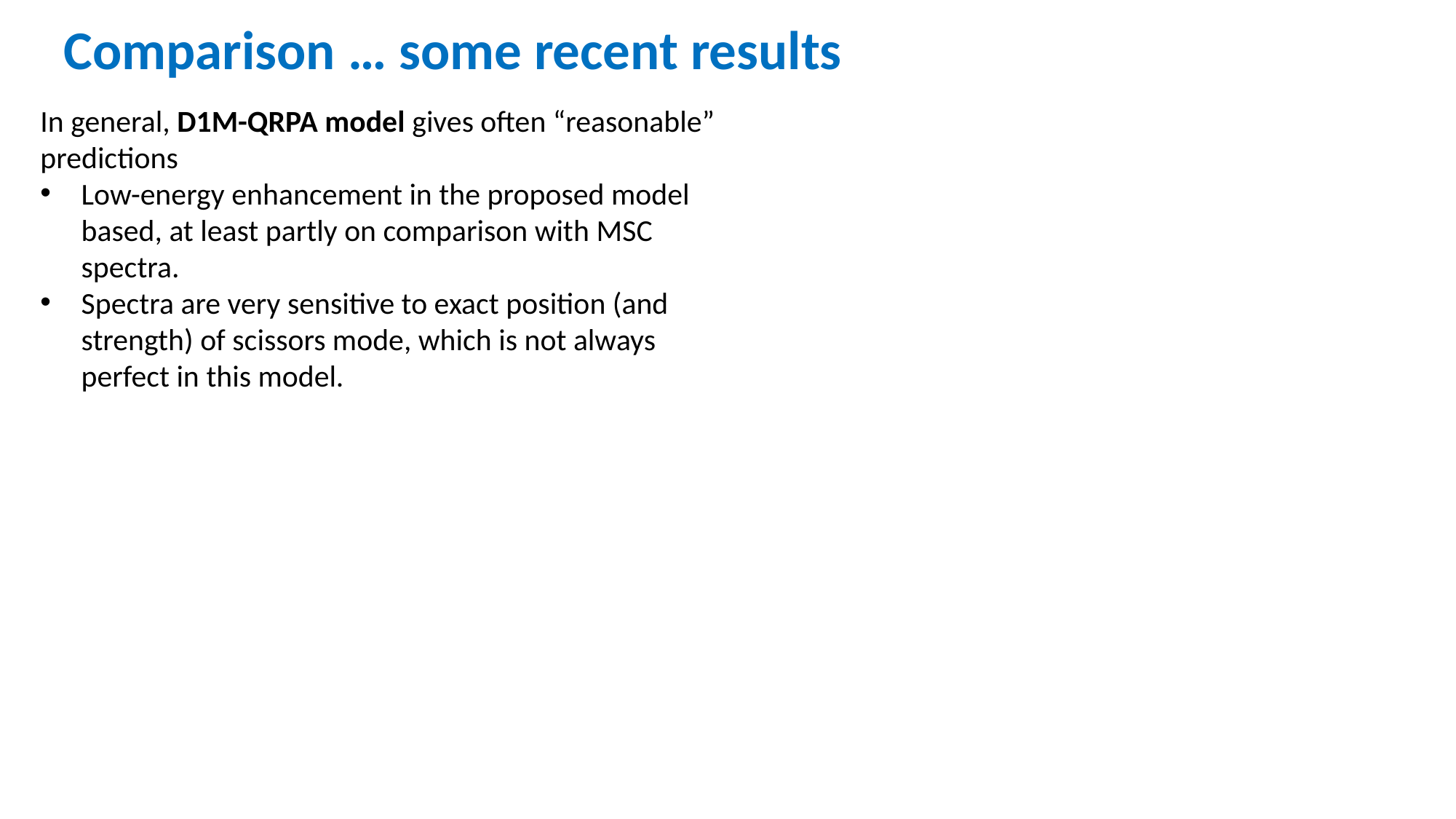

Comparison … some recent results
In general, D1M-QRPA model gives often “reasonable” predictions
Low-energy enhancement in the proposed model based, at least partly on comparison with MSC spectra.
Spectra are very sensitive to exact position (and strength) of scissors mode, which is not always perfect in this model.